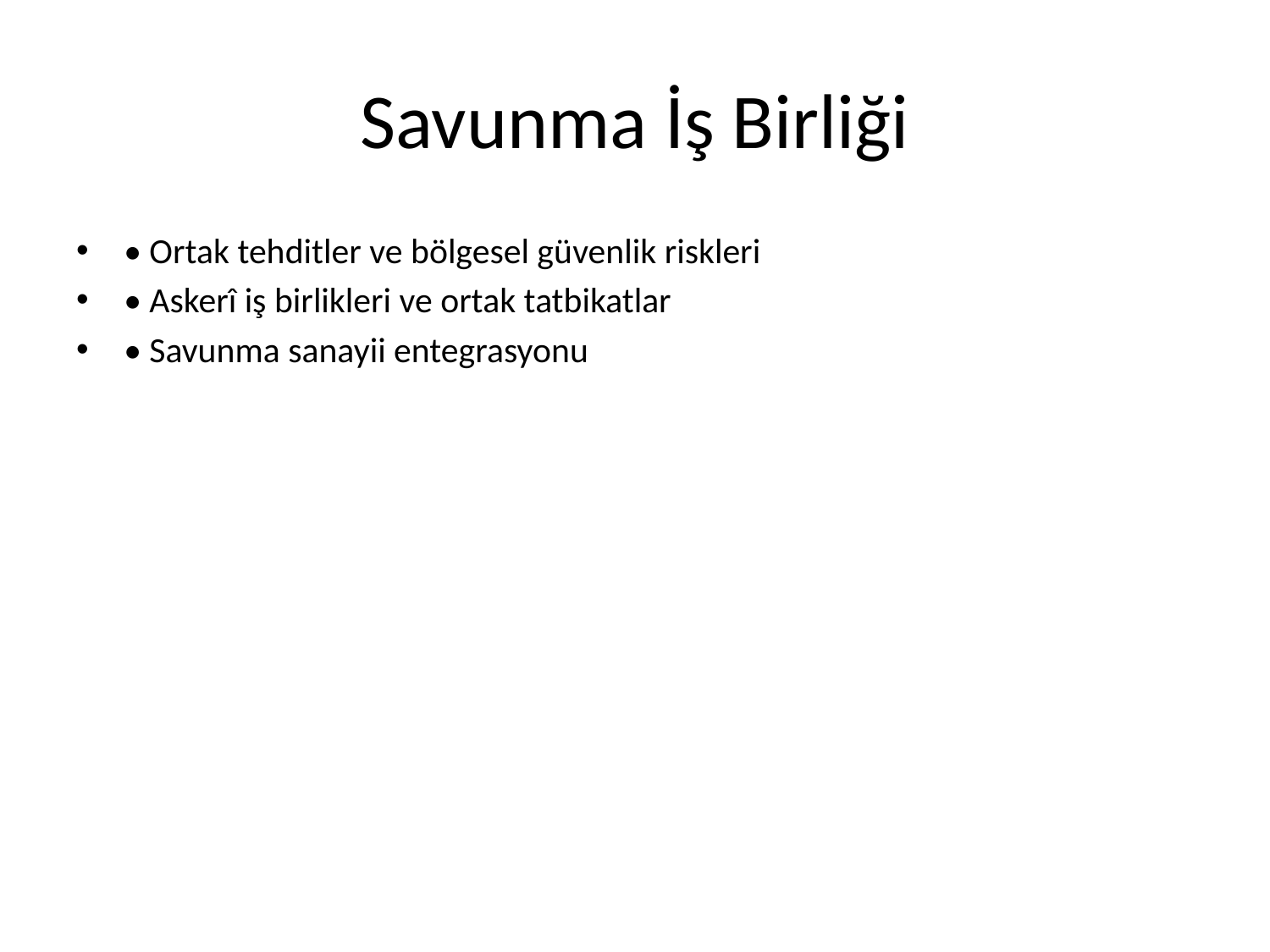

# Savunma İş Birliği
• Ortak tehditler ve bölgesel güvenlik riskleri
• Askerî iş birlikleri ve ortak tatbikatlar
• Savunma sanayii entegrasyonu